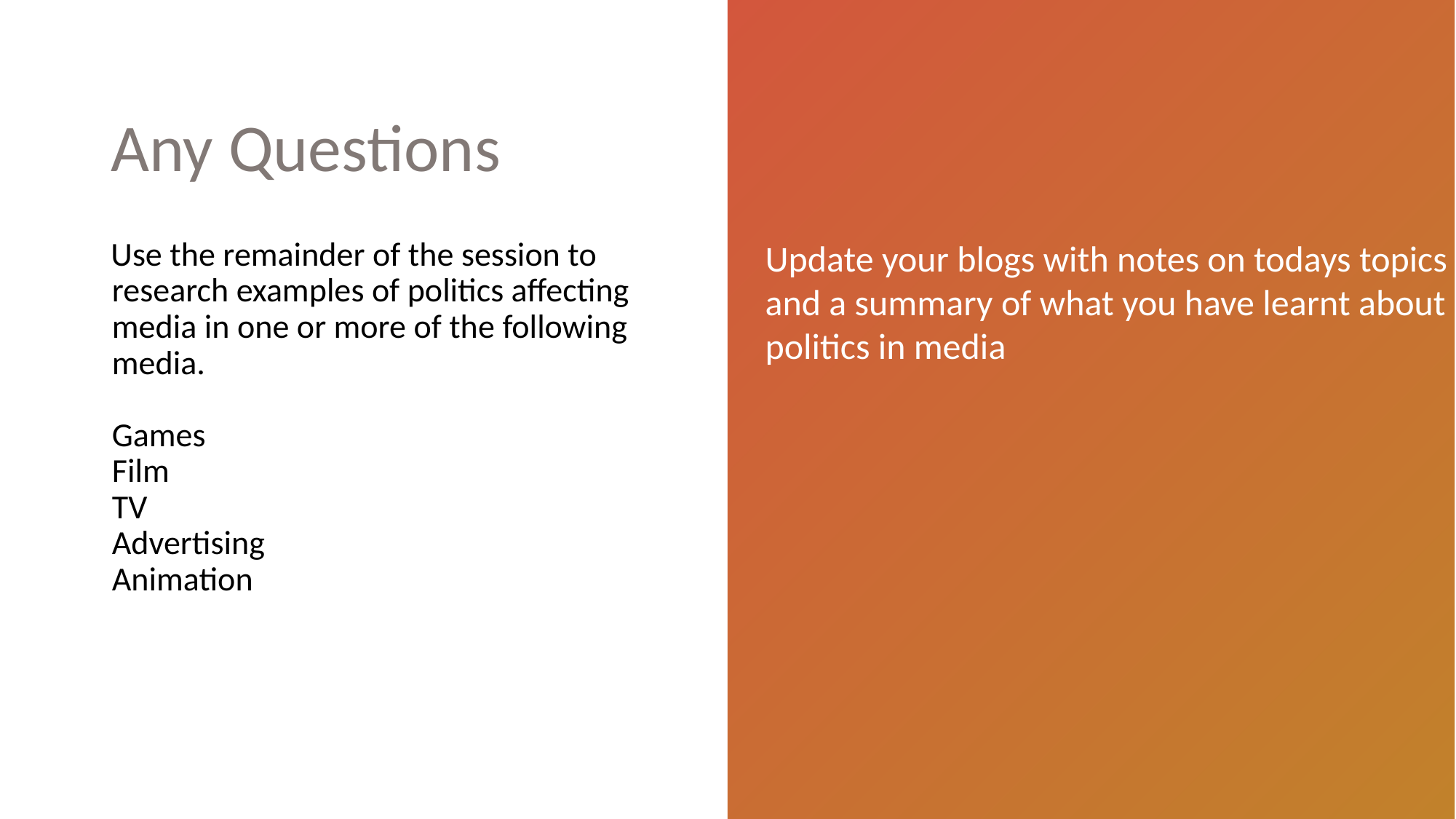

Any Questions
Update your blogs with notes on todays topics and a summary of what you have learnt about politics in media
# Use the remainder of the session to research examples of politics affecting media in one or more of the following media. Games Film TV Advertising Animation